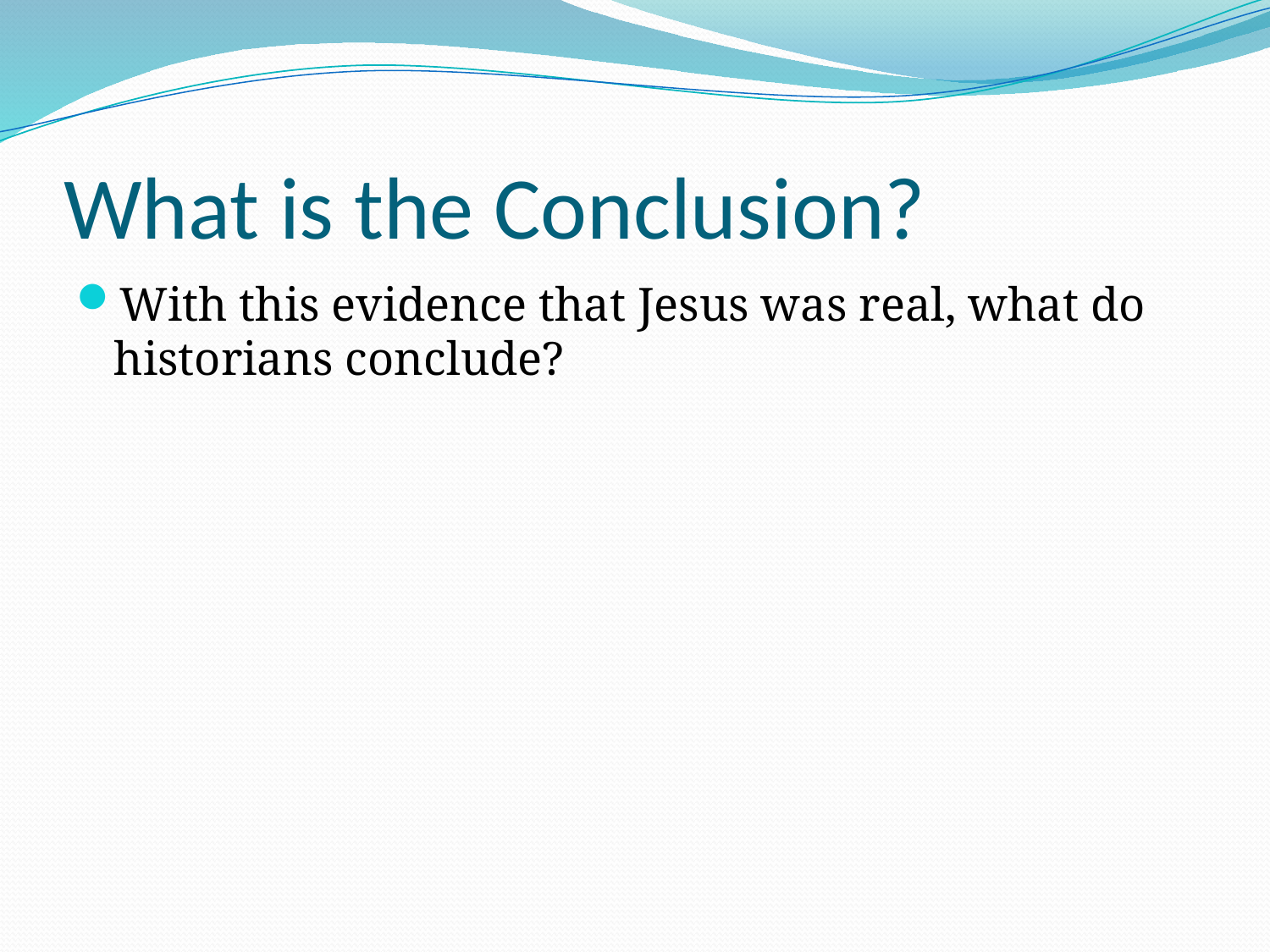

# What is the Conclusion?
With this evidence that Jesus was real, what do historians conclude?